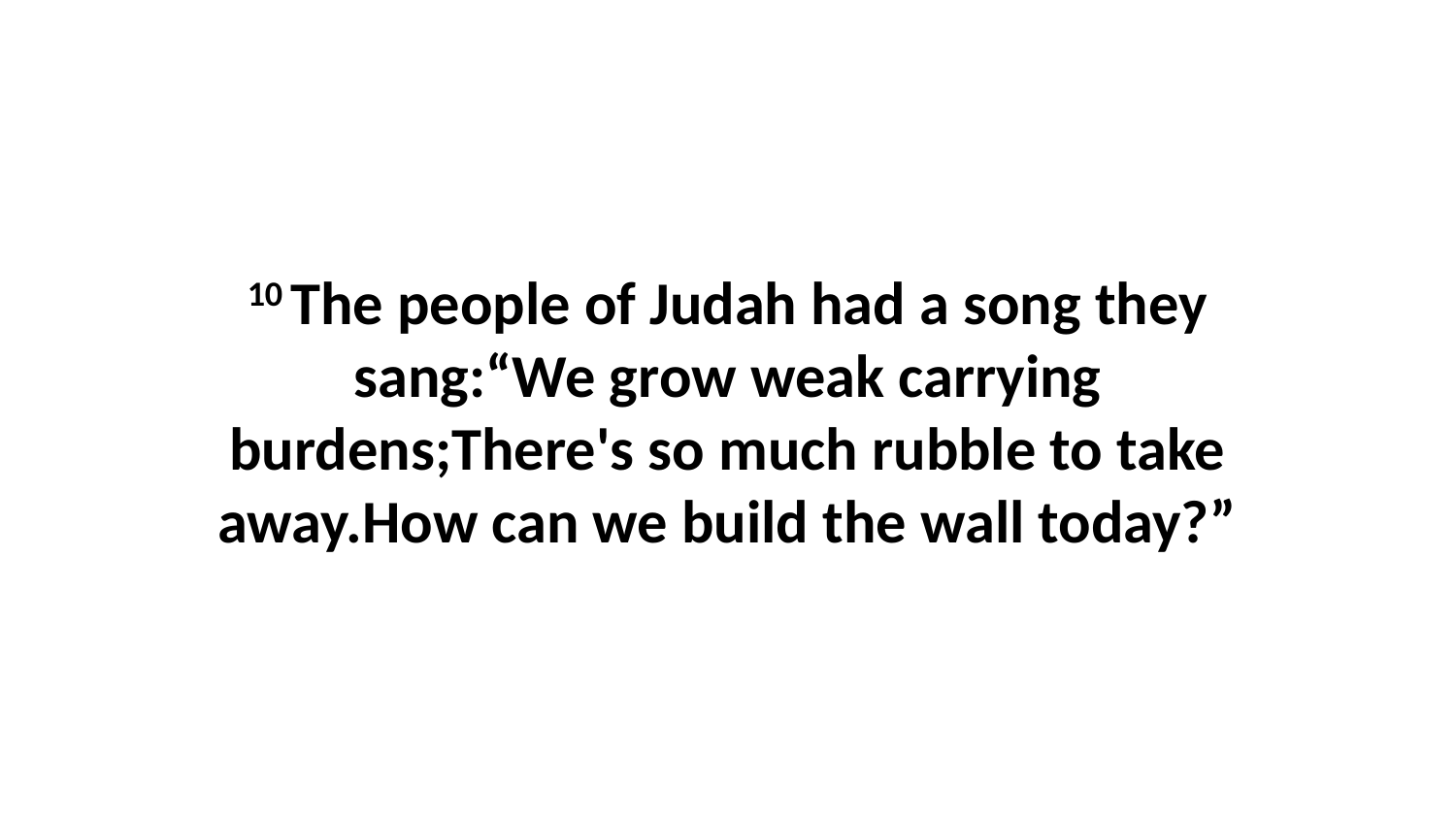

10 The people of Judah had a song they sang:“We grow weak carrying burdens;There's so much rubble to take away.How can we build the wall today?”